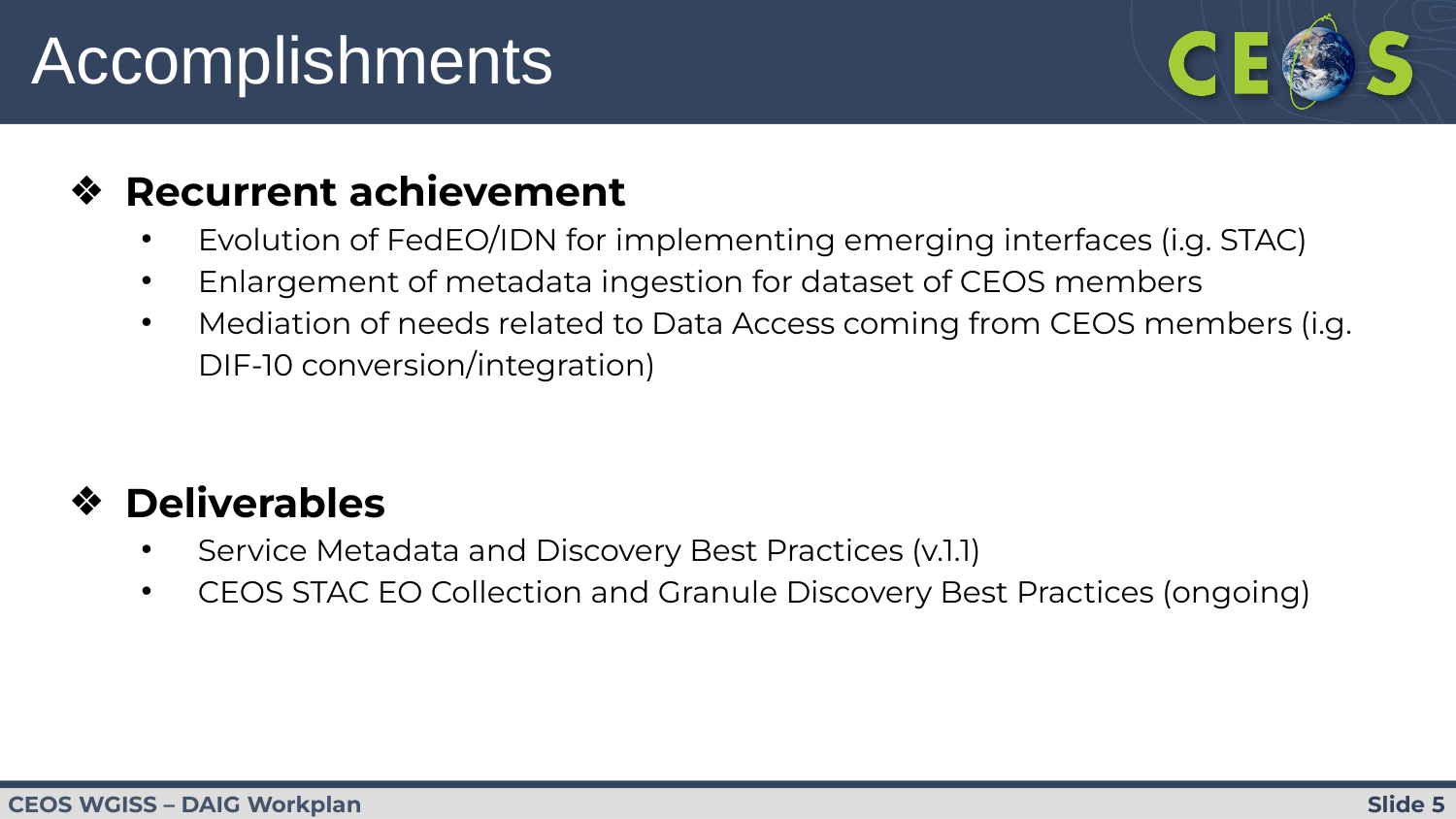

# Accomplishments
Recurrent achievement
Evolution of FedEO/IDN for implementing emerging interfaces (i.g. STAC)
Enlargement of metadata ingestion for dataset of CEOS members
Mediation of needs related to Data Access coming from CEOS members (i.g. DIF-10 conversion/integration)

Deliverables
Service Metadata and Discovery Best Practices (v.1.1)
CEOS STAC EO Collection and Granule Discovery Best Practices (ongoing)